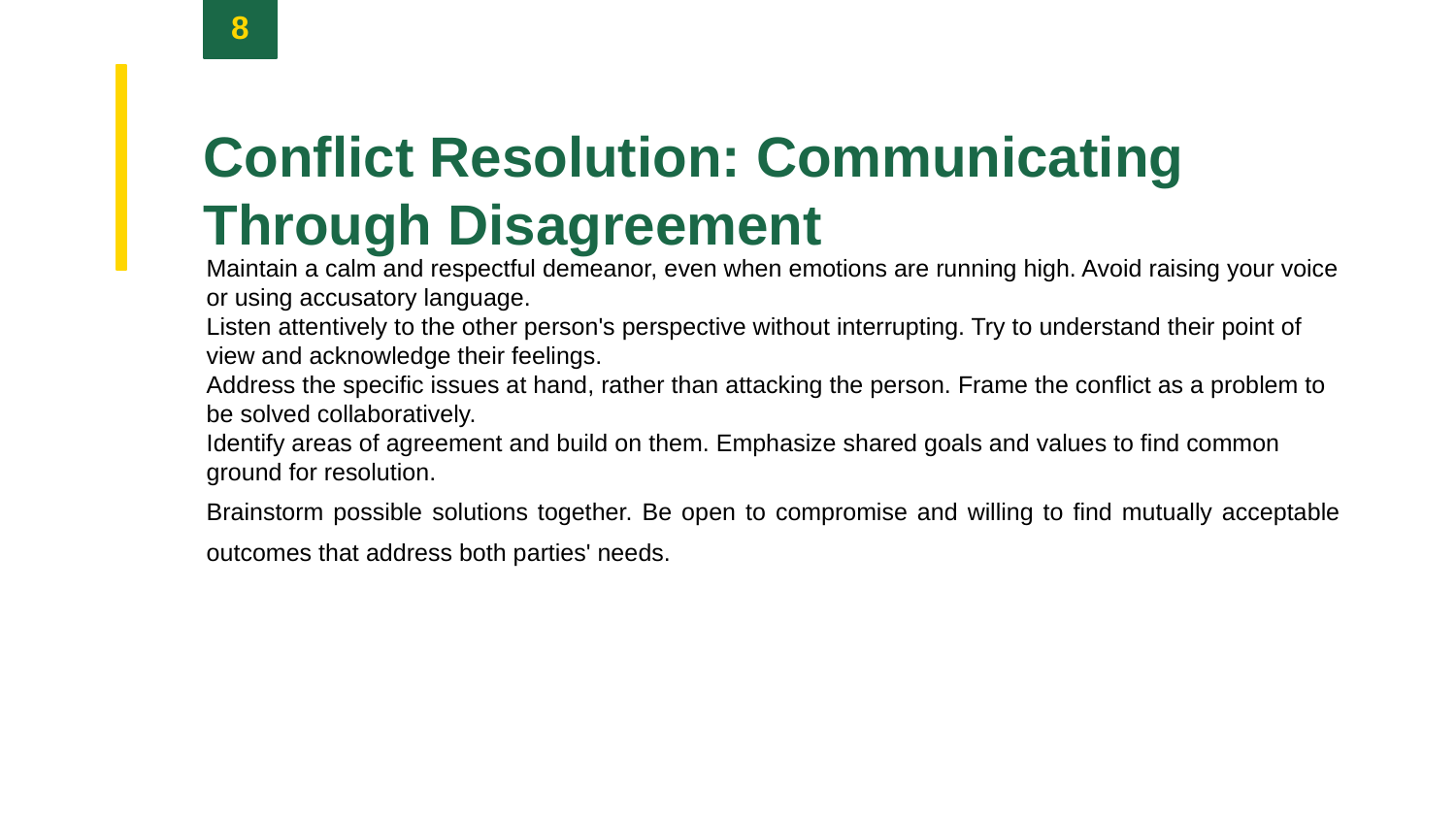

8

Conflict Resolution: Communicating Through Disagreement
Maintain a calm and respectful demeanor, even when emotions are running high. Avoid raising your voice or using accusatory language.
Listen attentively to the other person's perspective without interrupting. Try to understand their point of view and acknowledge their feelings.
Address the specific issues at hand, rather than attacking the person. Frame the conflict as a problem to be solved collaboratively.
Identify areas of agreement and build on them. Emphasize shared goals and values to find common ground for resolution.
Brainstorm possible solutions together. Be open to compromise and willing to find mutually acceptable outcomes that address both parties' needs.